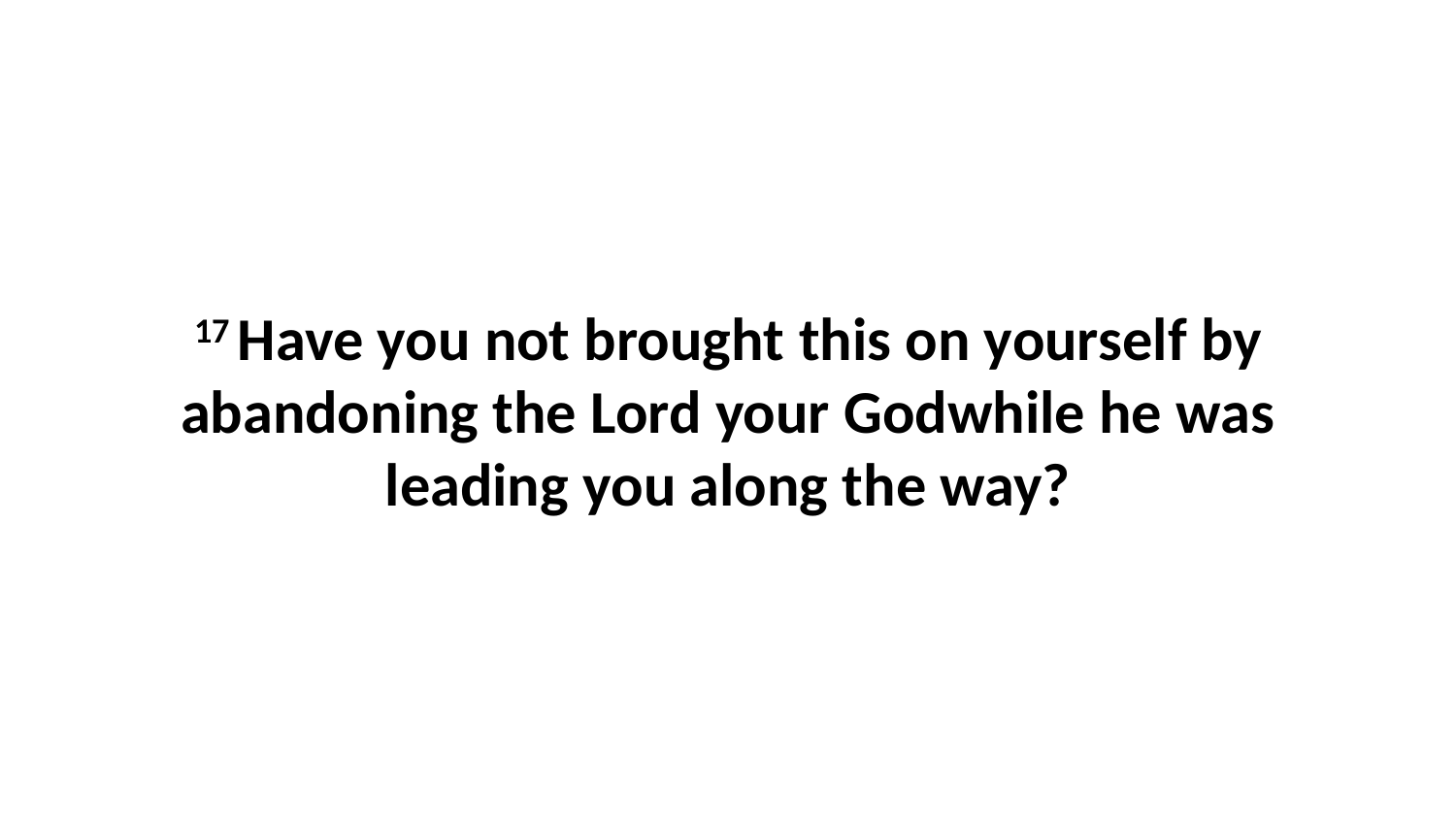

17 Have you not brought this on yourself by abandoning the Lord your Godwhile he was leading you along the way?